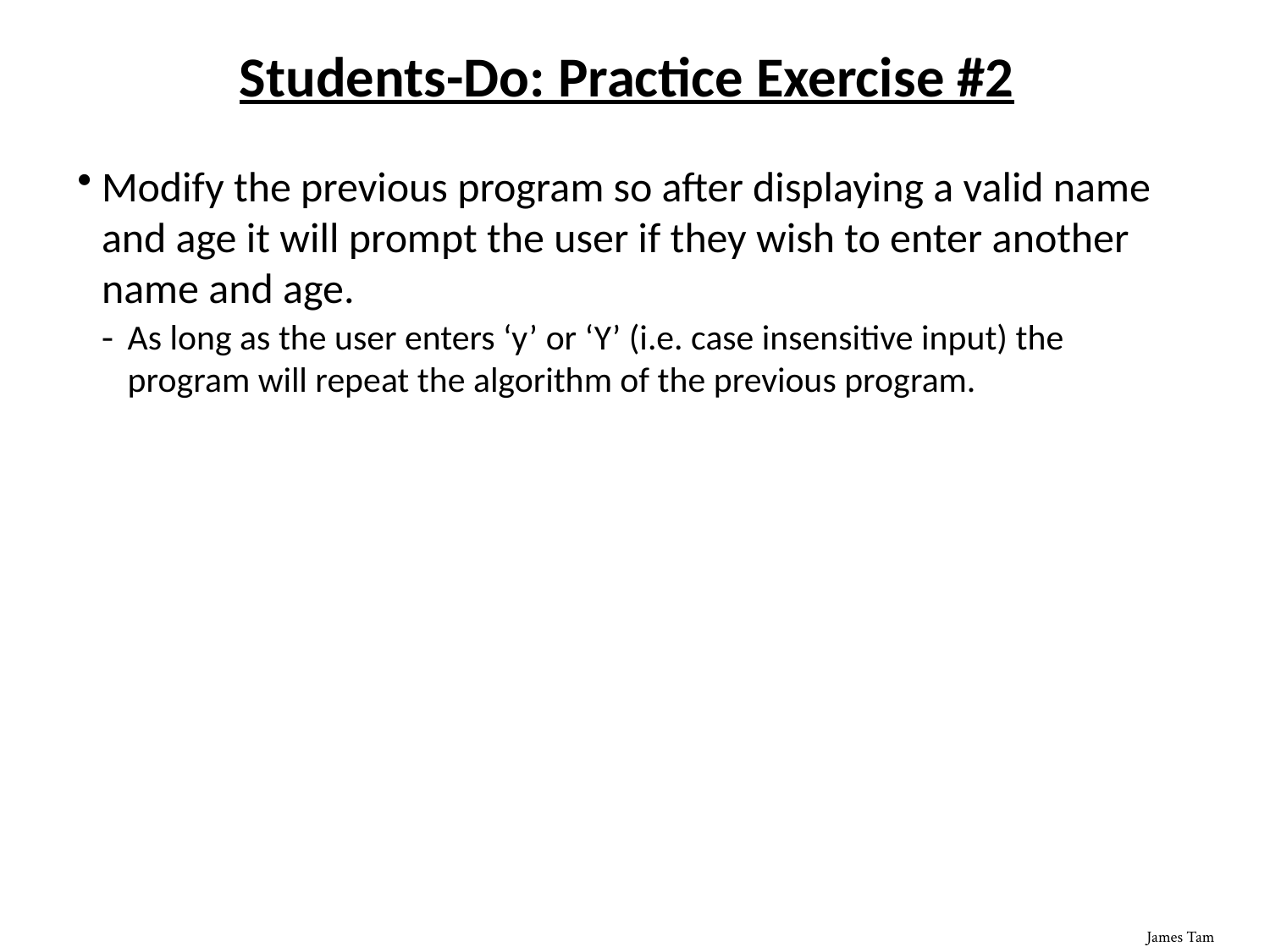

# Students-Do: Practice Exercise #2
Modify the previous program so after displaying a valid name and age it will prompt the user if they wish to enter another name and age.
As long as the user enters ‘y’ or ‘Y’ (i.e. case insensitive input) the program will repeat the algorithm of the previous program.